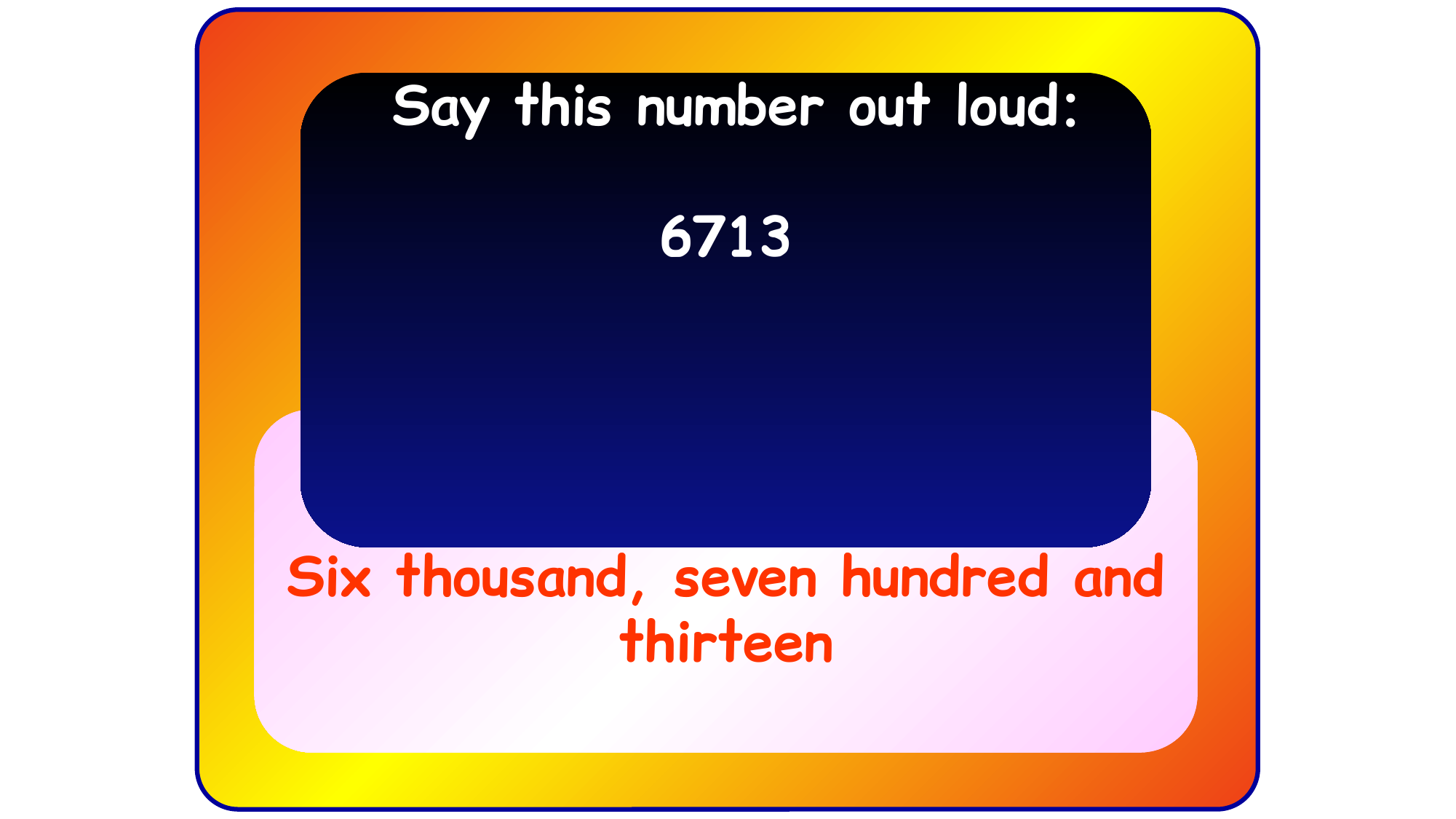

Say this number out loud:

6713

Six thousand, seven hundred and thirteen